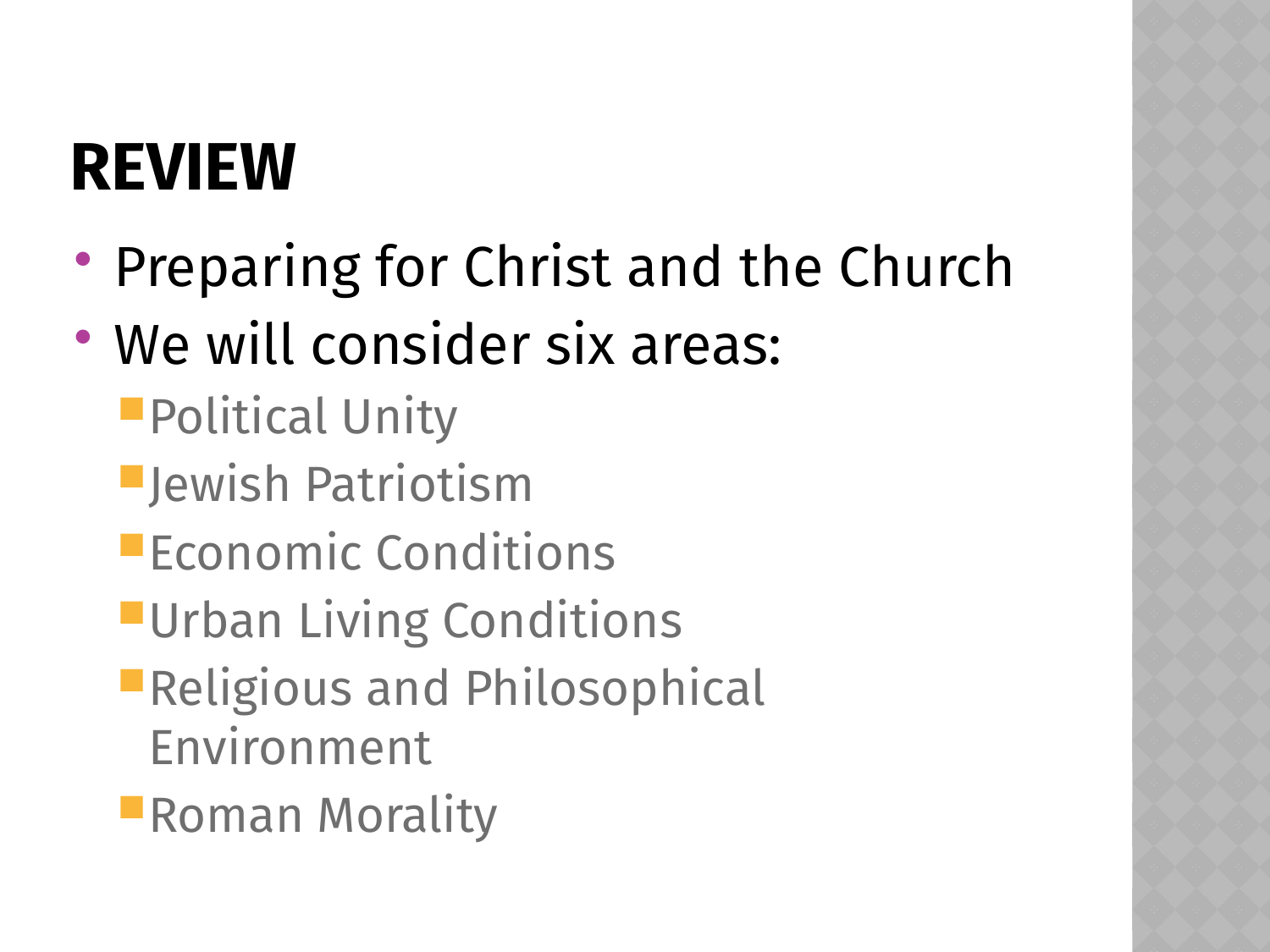

# review
Preparing for Christ and the Church
We will consider six areas:
Political Unity
Jewish Patriotism
Economic Conditions
Urban Living Conditions
Religious and Philosophical Environment
Roman Morality